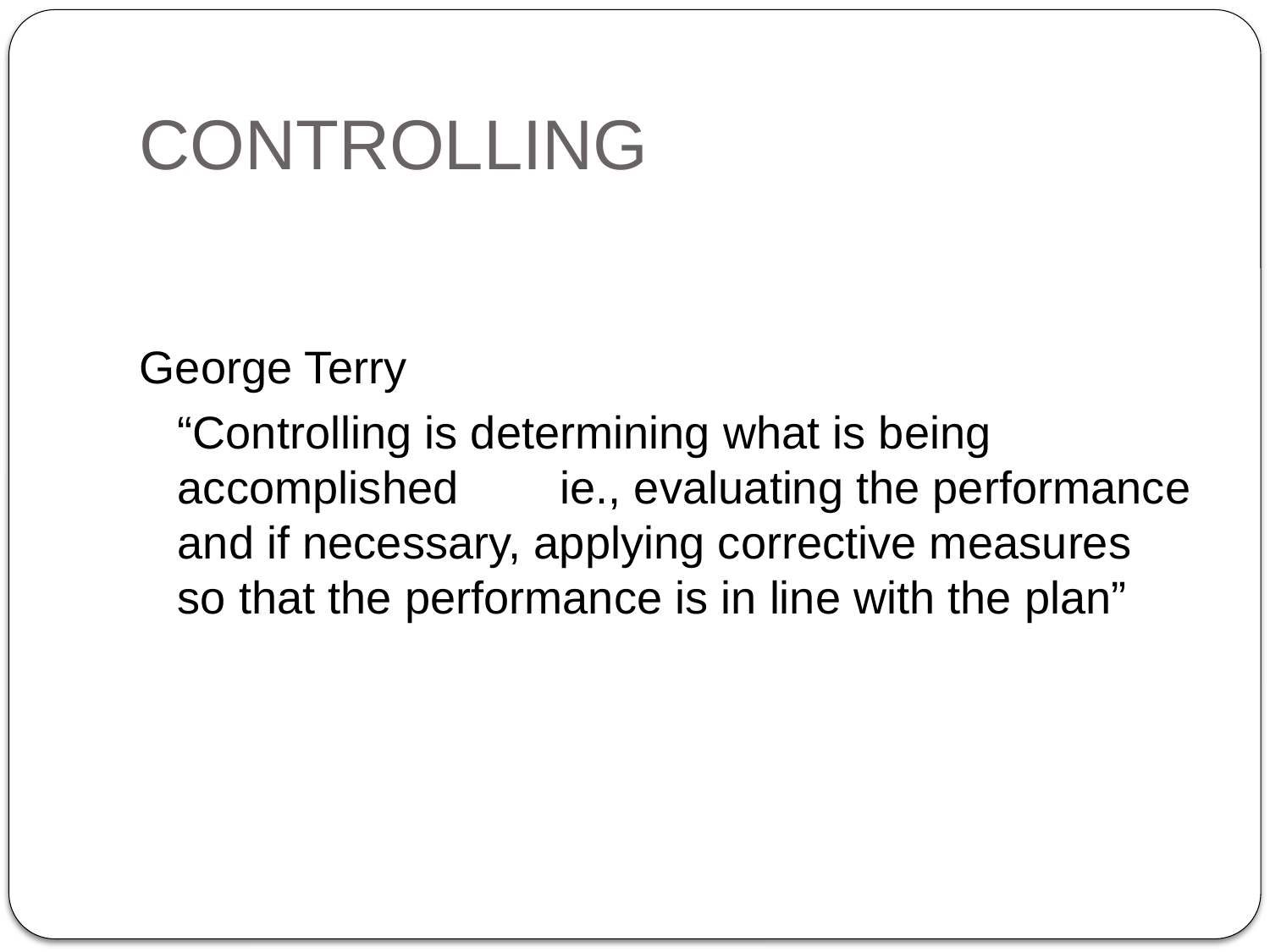

# CONTROLLING

George Terry
	“Controlling is determining what is being accomplished        ie., evaluating the performance and if necessary, applying corrective measures so that the performance is in line with the plan”